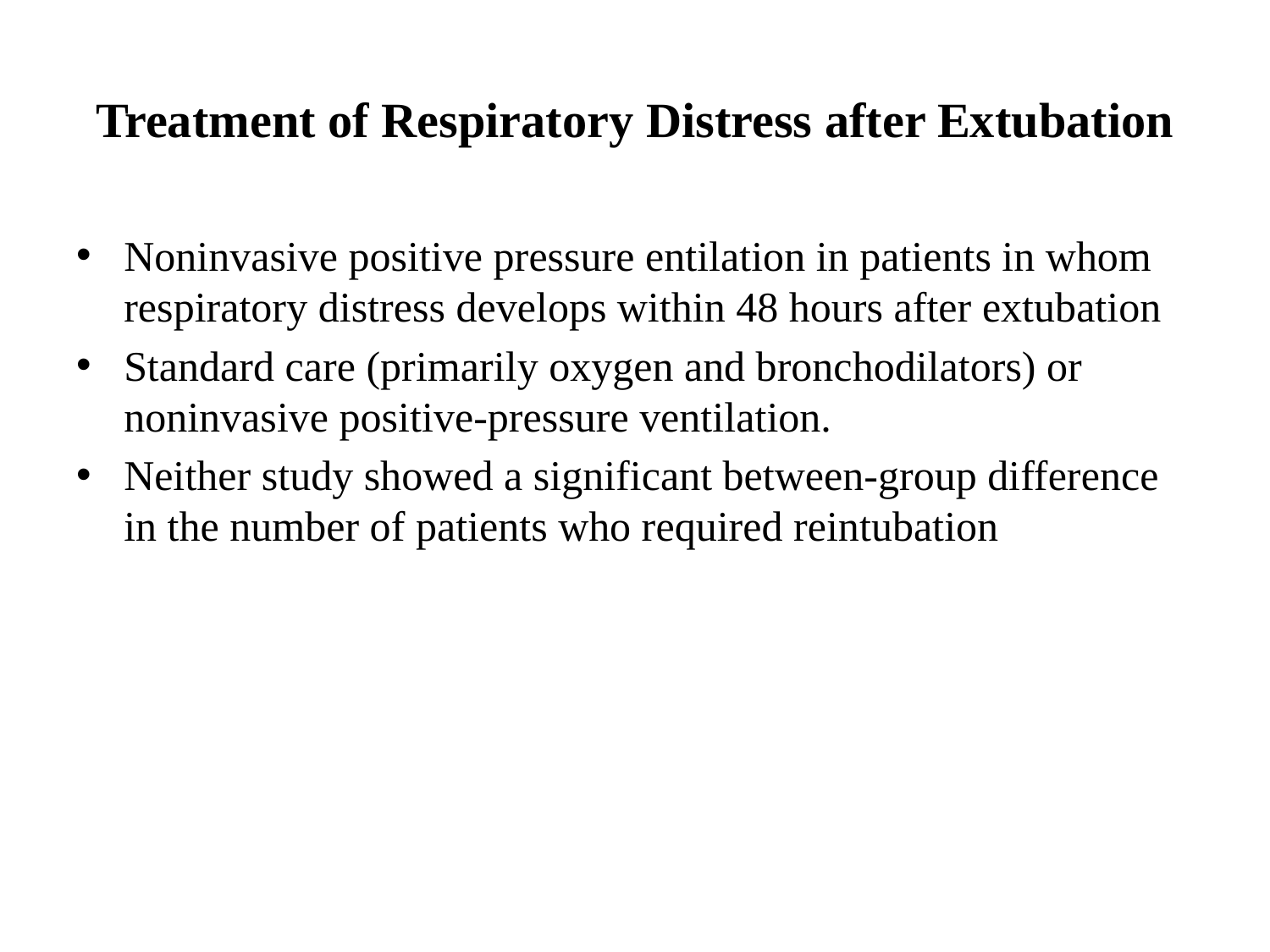

# Treatment of Respiratory Distress after Extubation
Noninvasive positive pressure entilation in patients in whom respiratory distress develops within 48 hours after extubation
Standard care (primarily oxygen and bronchodilators) or noninvasive positive-pressure ventilation.
Neither study showed a significant between-group difference in the number of patients who required reintubation